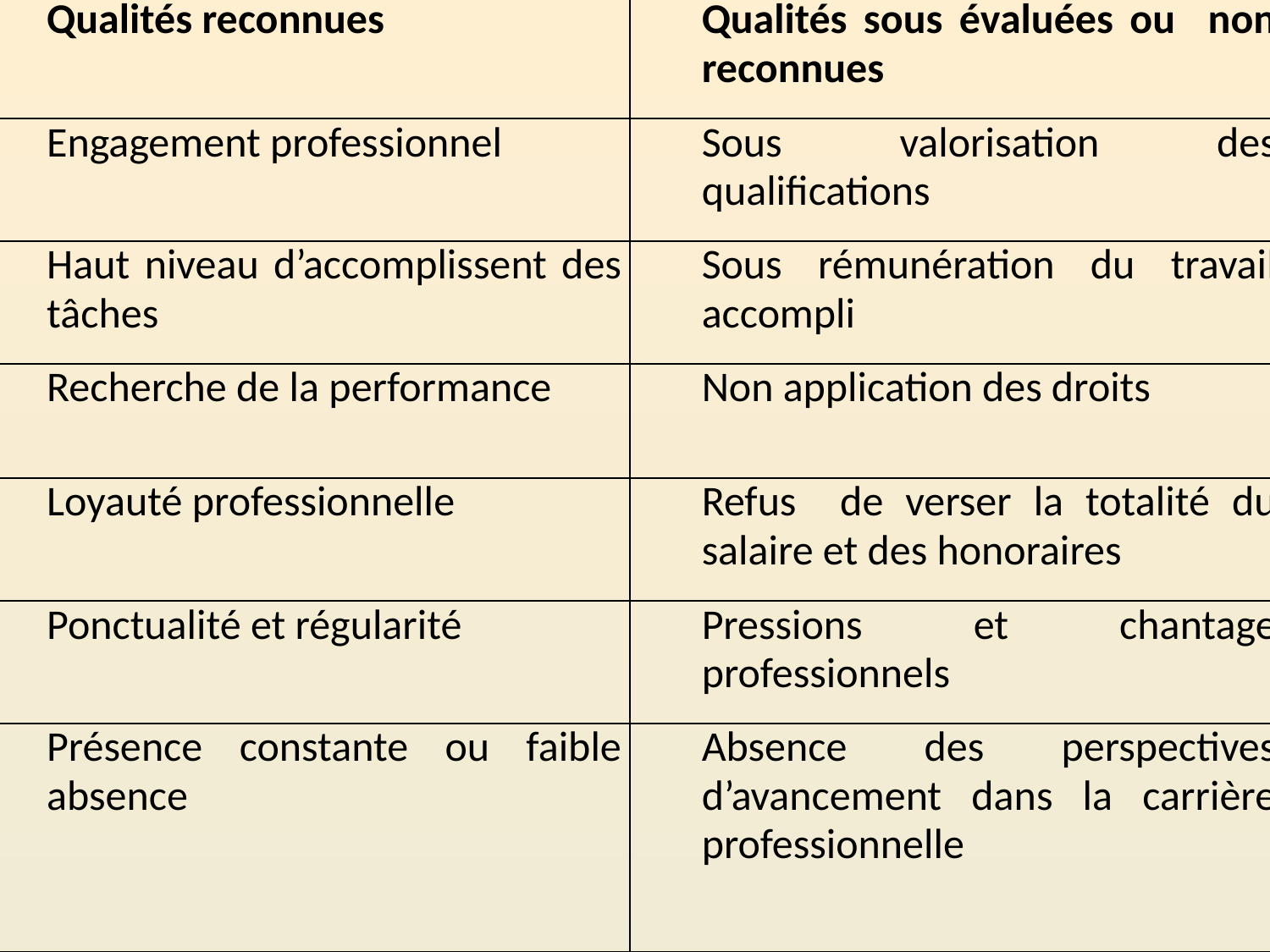

| Qualités reconnues | Qualités sous évaluées ou non reconnues |
| --- | --- |
| Engagement professionnel | Sous valorisation des qualifications |
| Haut niveau d’accomplissent des tâches | Sous rémunération du travail accompli |
| Recherche de la performance | Non application des droits |
| Loyauté professionnelle | Refus de verser la totalité du salaire et des honoraires |
| Ponctualité et régularité | Pressions et chantage professionnels |
| Présence constante ou faible absence | Absence des perspectives d’avancement dans la carrière professionnelle |